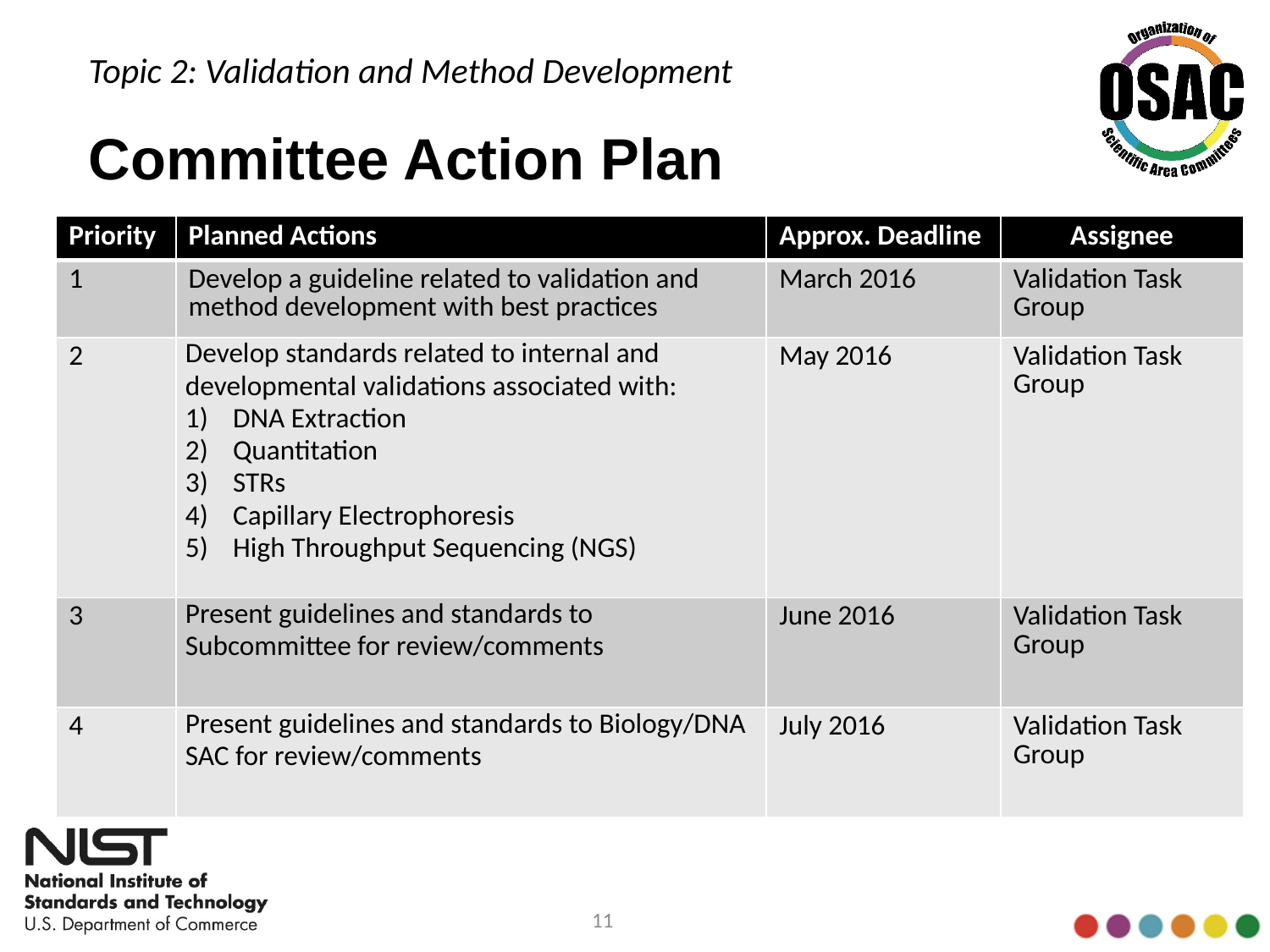

Topic 2: Validation and Method Development
# Committee Action Plan
| Priority | Planned Actions | Approx. Deadline | Assignee |
| --- | --- | --- | --- |
| 1 | Develop a guideline related to validation and method development with best practices | March 2016 | Validation Task Group |
| 2 | Develop standards related to internal and developmental validations associated with: DNA Extraction Quantitation STRs Capillary Electrophoresis High Throughput Sequencing (NGS) | May 2016 | Validation Task Group |
| 3 | Present guidelines and standards to Subcommittee for review/comments | June 2016 | Validation Task Group |
| 4 | Present guidelines and standards to Biology/DNA SAC for review/comments | July 2016 | Validation Task Group |
11